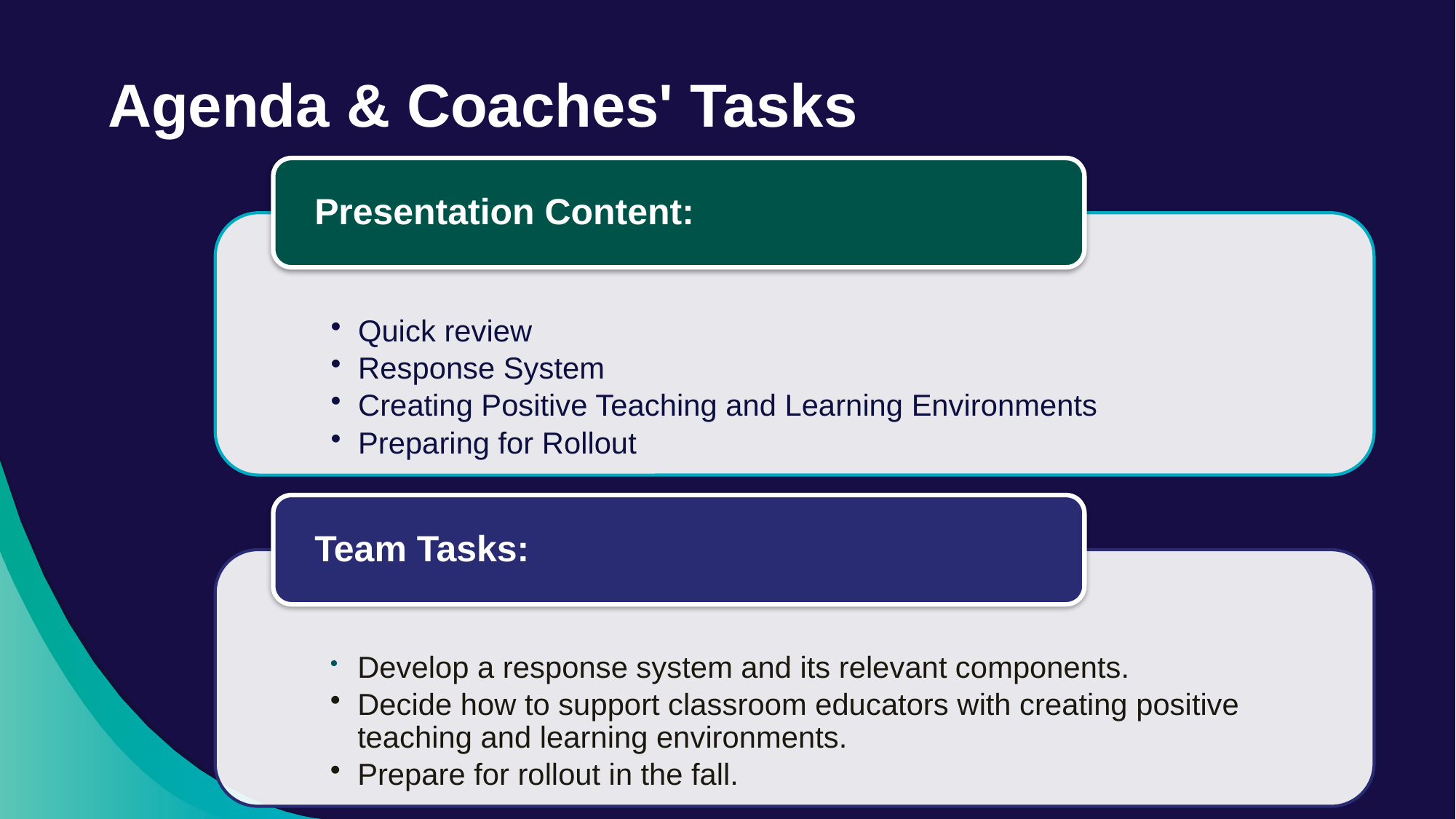

# Agenda & Coaches' Tasks
Quick review
Response System
Creating Positive Teaching and Learning Environments
Preparing for Rollout
Presentation Content:
Develop a response system and its relevant components.
Decide how to support classroom educators with creating positive teaching and learning environments.
Prepare for rollout in the fall.
Team Tasks: